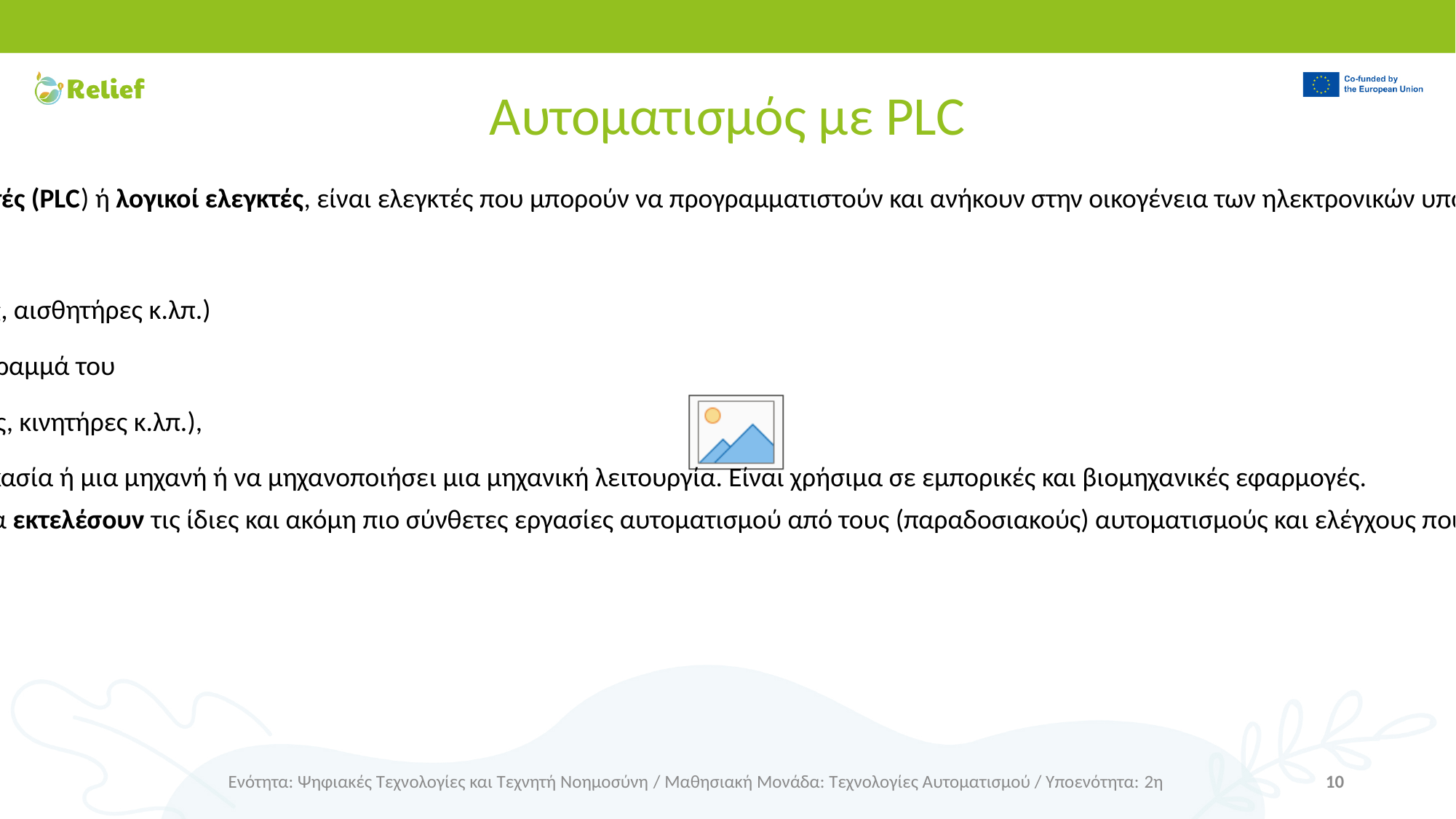

# Αυτοματισμός με PLC
Οι προγραμματιζόμενοι λογικοί ελεγκτές (PLC) ή λογικοί ελεγκτές, είναι ελεγκτές που μπορούν να προγραμματιστούν και ανήκουν στην οικογένεια των ηλεκτρονικών υπολογιστών (ειδικής χρήσης).
Ένα PLC:
Παρακολουθεί τις εισόδους (διακόπτες, αισθητήρες κ.λπ.)
Λαμβάνει αποφάσεις με βάση το πρόγραμμά του
Ελέγχει τις εξόδους (λαμπτήρες, αντλίες, κινητήρες κ.λπ.),
Μπορεί να αυτοματοποιήσει μια διαδικασία ή μια μηχανή ή να μηχανοποιήσει μια μηχανική λειτουργία. Είναι χρήσιμα σε εμπορικές και βιομηχανικές εφαρμογές.
Τα PLC μπορούν να υλοποιήσουν και να εκτελέσουν τις ίδιες και ακόμη πιο σύνθετες εργασίες αυτοματισμού από τους (παραδοσιακούς) αυτοματισμούς και ελέγχους που γίνονταν με ρελέ, καλώδια, ακίδες κ.λπ.
Ενότητα: Ψηφιακές Τεχνολογίες και Τεχνητή Νοημοσύνη / Μαθησιακή Μονάδα: Τεχνολογίες Αυτοματισμού / Υποενότητα: 2η
10